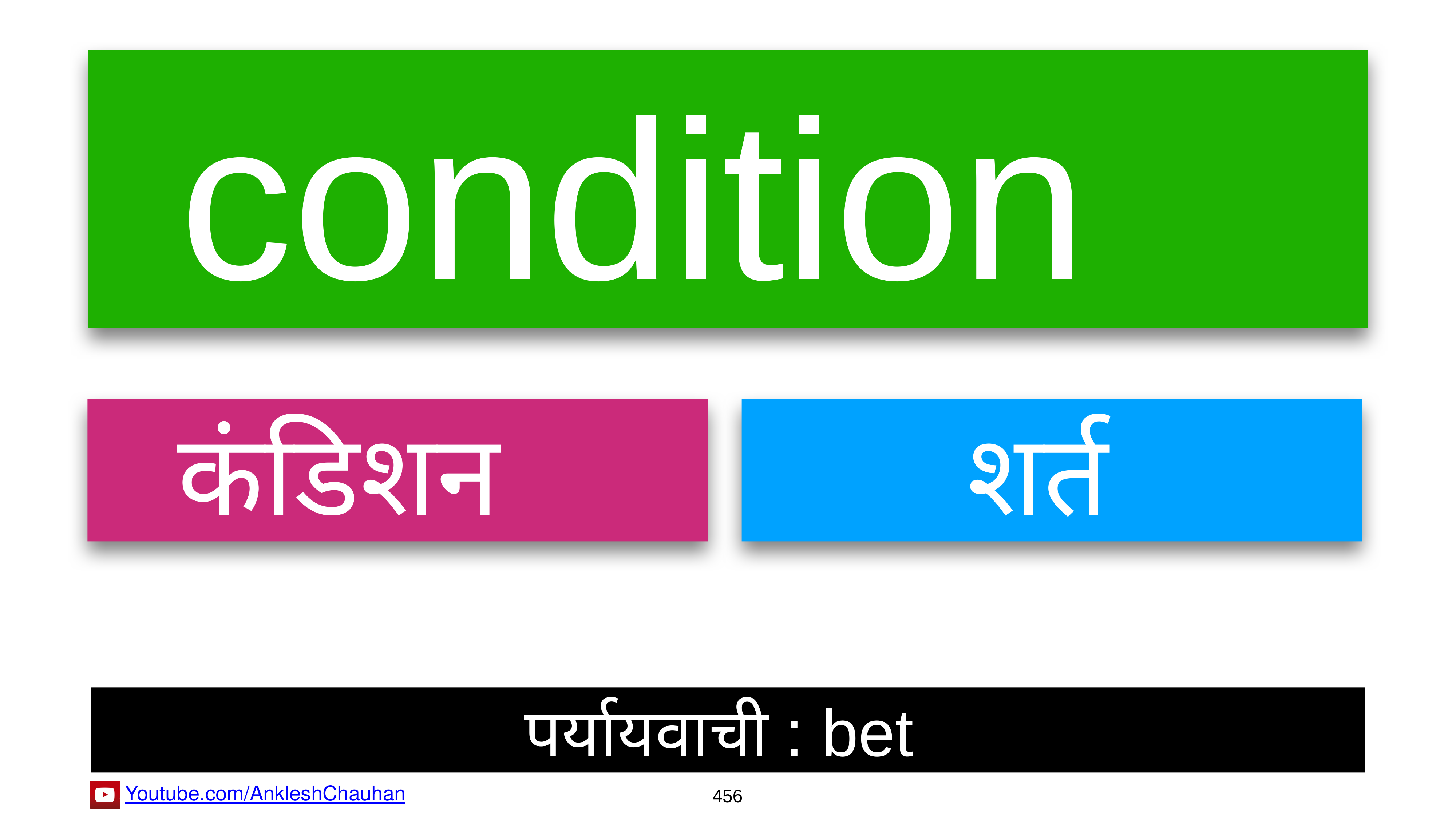

condition
कंडिशन
शर्त
पर्यायवाची : bet
456